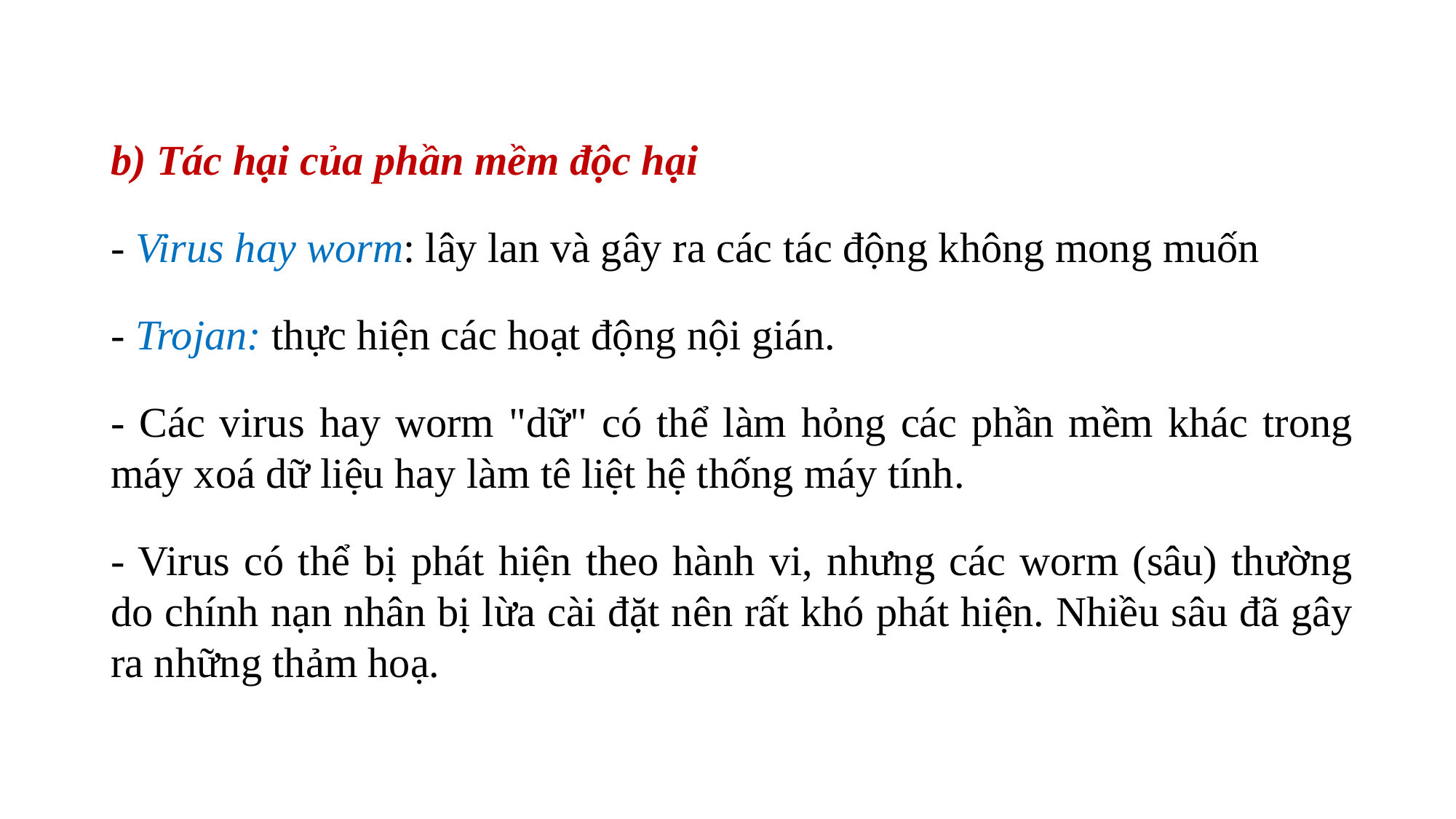

b) Tác hại của phần mềm độc hại
- Virus hay worm: lây lan và gây ra các tác động không mong muốn
- Trojan: thực hiện các hoạt động nội gián.
- Các virus hay worm "dữ" có thể làm hỏng các phần mềm khác trong máy xoá dữ liệu hay làm tê liệt hệ thống máy tính.
- Virus có thể bị phát hiện theo hành vi, nhưng các worm (sâu) thường do chính nạn nhân bị lừa cài đặt nên rất khó phát hiện. Nhiều sâu đã gây ra những thảm hoạ.